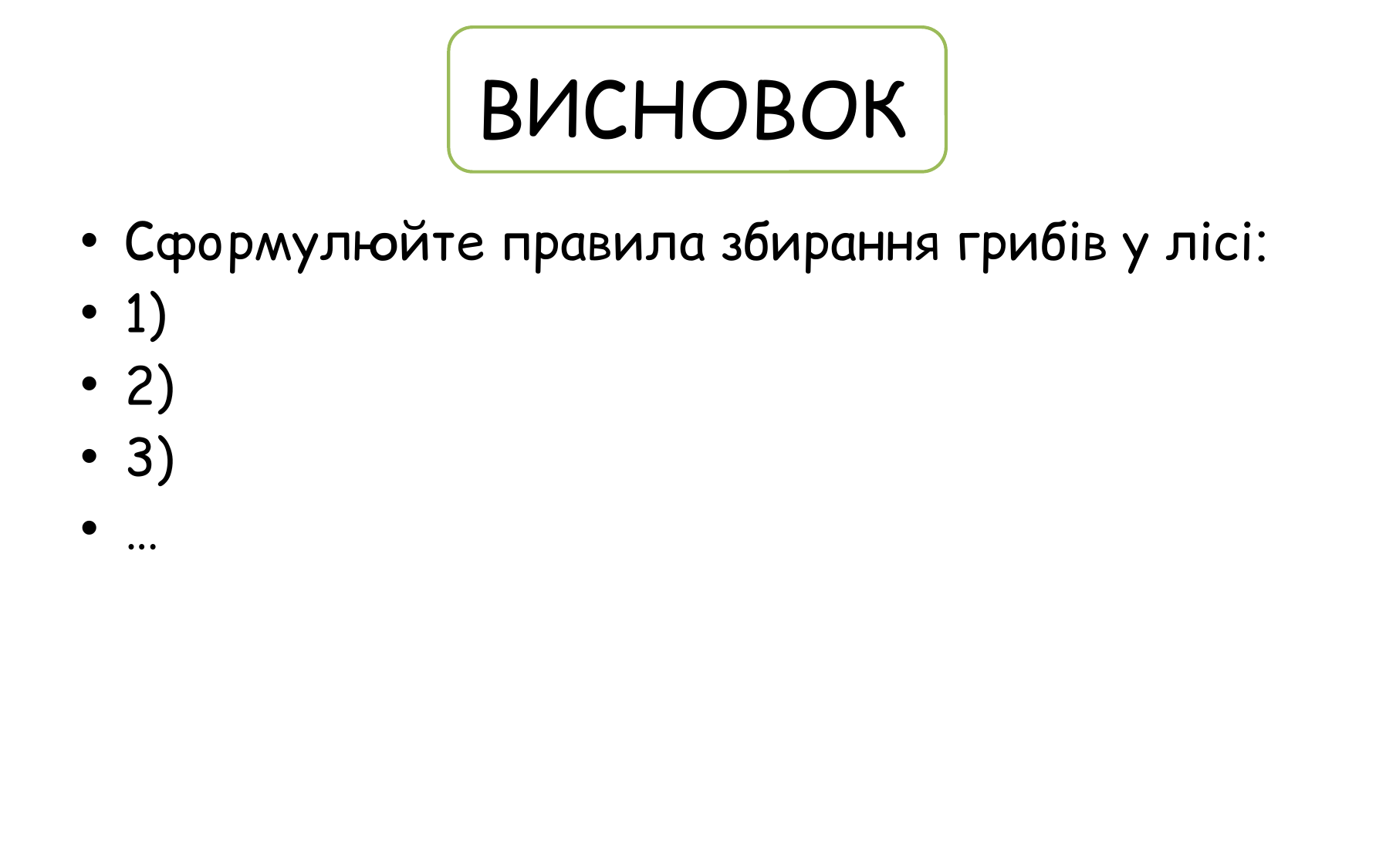

# ВИСНОВОК
Сформулюйте правила збирання грибів у лісі:
1)
2)
3)
…